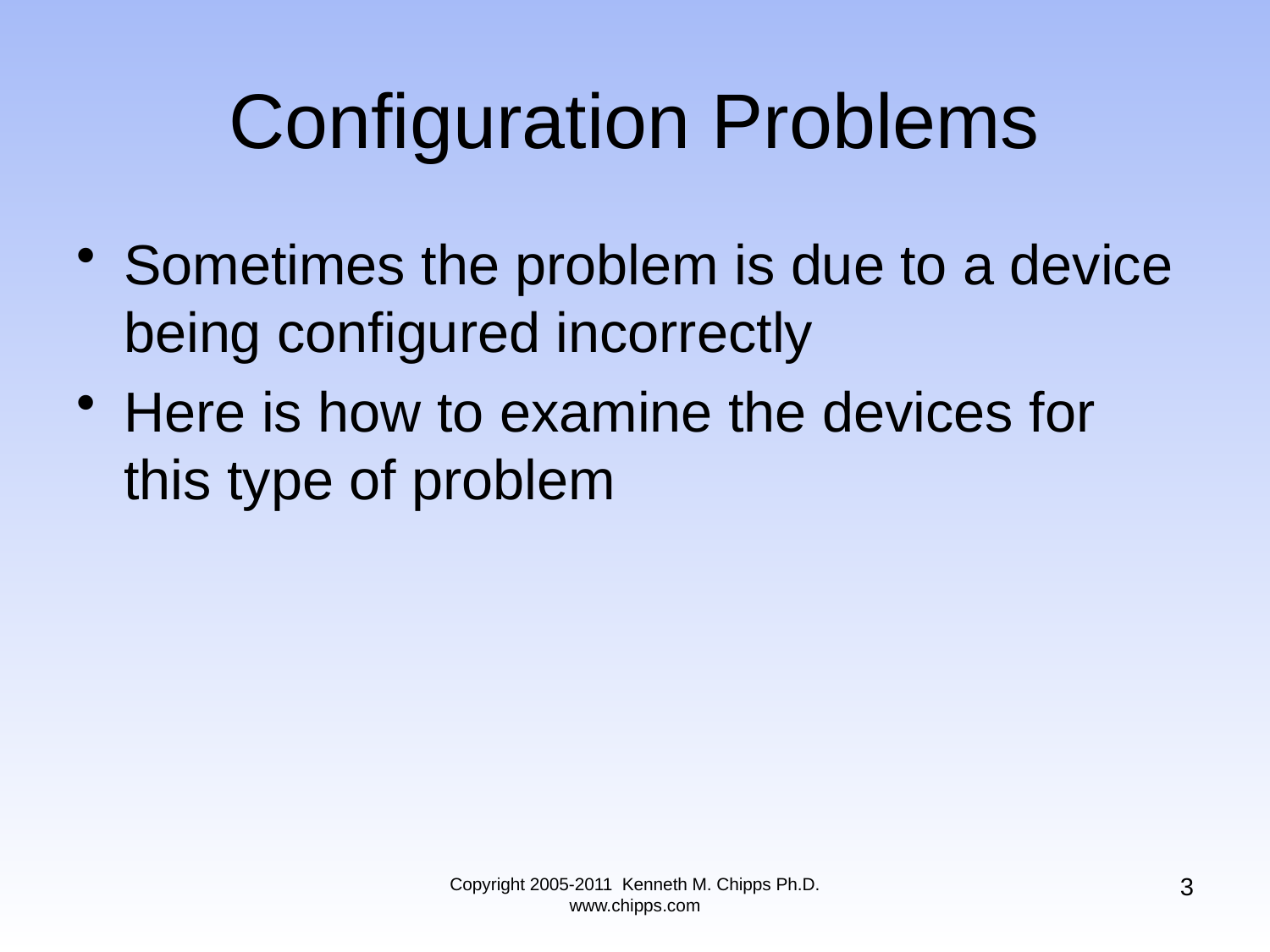

# Configuration Problems
Sometimes the problem is due to a device being configured incorrectly
Here is how to examine the devices for this type of problem
3
Copyright 2005-2011  Kenneth M. Chipps Ph.D. www.chipps.com